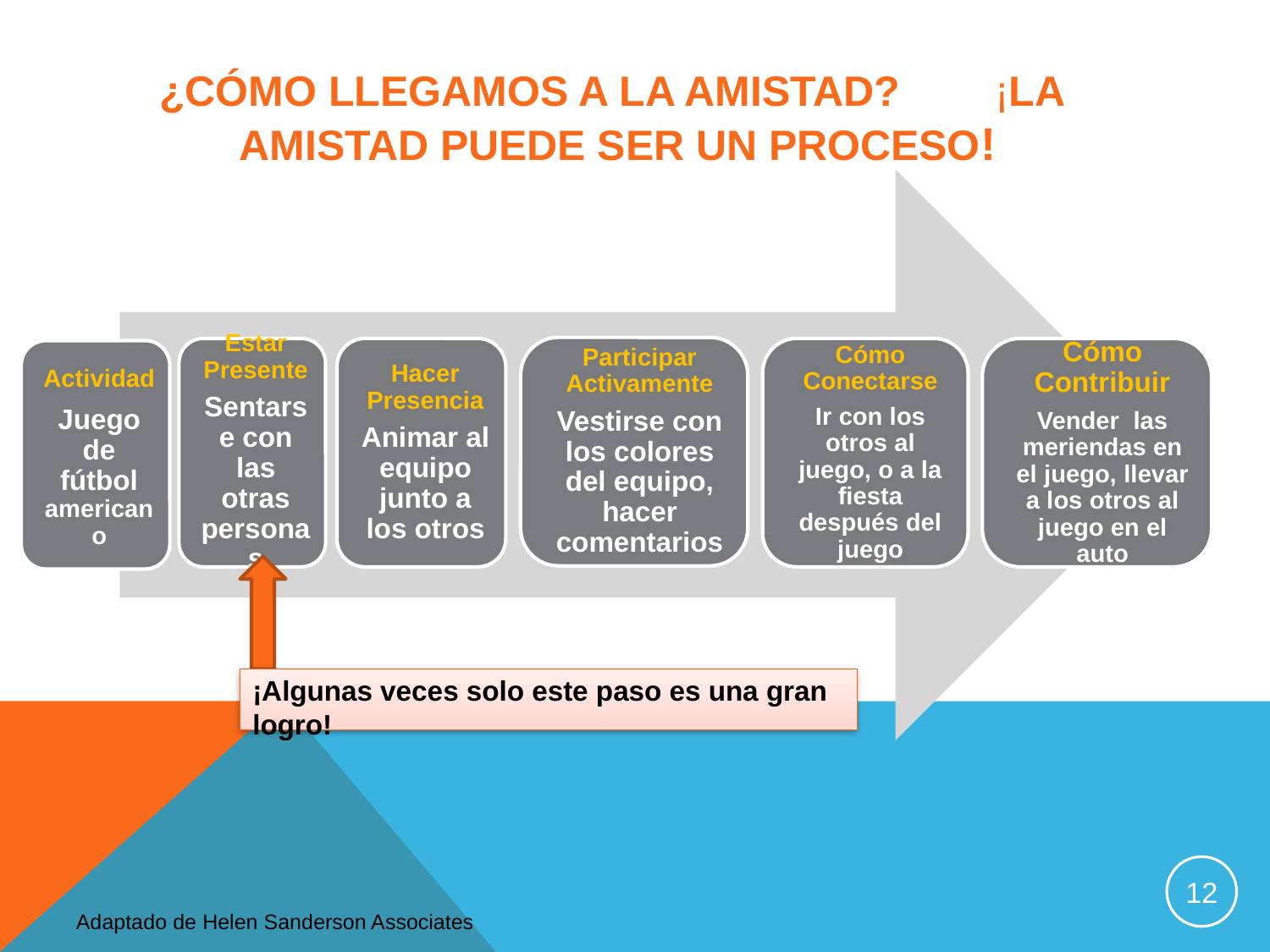

# ¿CóMO LLEGAMOS A LA AMISTAD?        ¡LA  AMISTAD PUEDE SER UN PROCESO!
Actividad
Juego de fútbol americano
Estar Presente
Sentarse con las otras personas
Hacer Presencia
Animar al equipo junto a los otros
Participar Activamente
Vestirse con los colores del equipo, hacer comentarios
Cómo Conectarse
Ir con los otros al juego, o a la fiesta después del juego
Cómo Contribuir
Vender  las meriendas en el juego, llevar a los otros al juego en el auto

¡Algunas veces solo este paso es una gran logro!
12
Adaptado de Helen Sanderson Associates